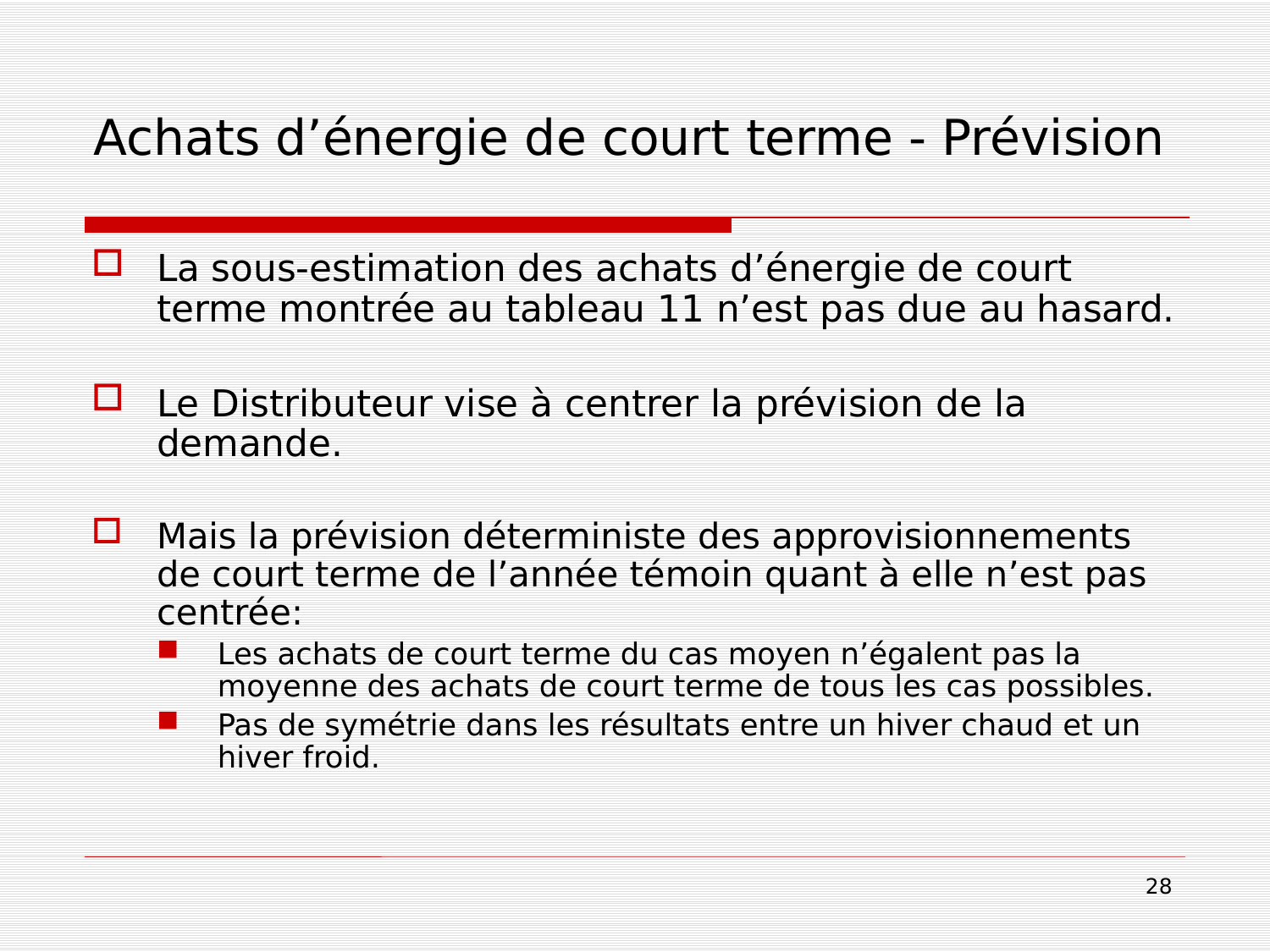

La sous-estimation des achats d’énergie de court terme montrée au tableau 11 n’est pas due au hasard.

Le Distributeur vise à centrer la prévision de la demande.

Mais la prévision déterministe des approvisionnements de court terme de l’année témoin quant à elle n’est pas centrée:
Les achats de court terme du cas moyen n’égalent pas la moyenne des achats de court terme de tous les cas possibles.
Pas de symétrie dans les résultats entre un hiver chaud et un hiver froid.

Achats d’énergie de court terme - Prévision

28